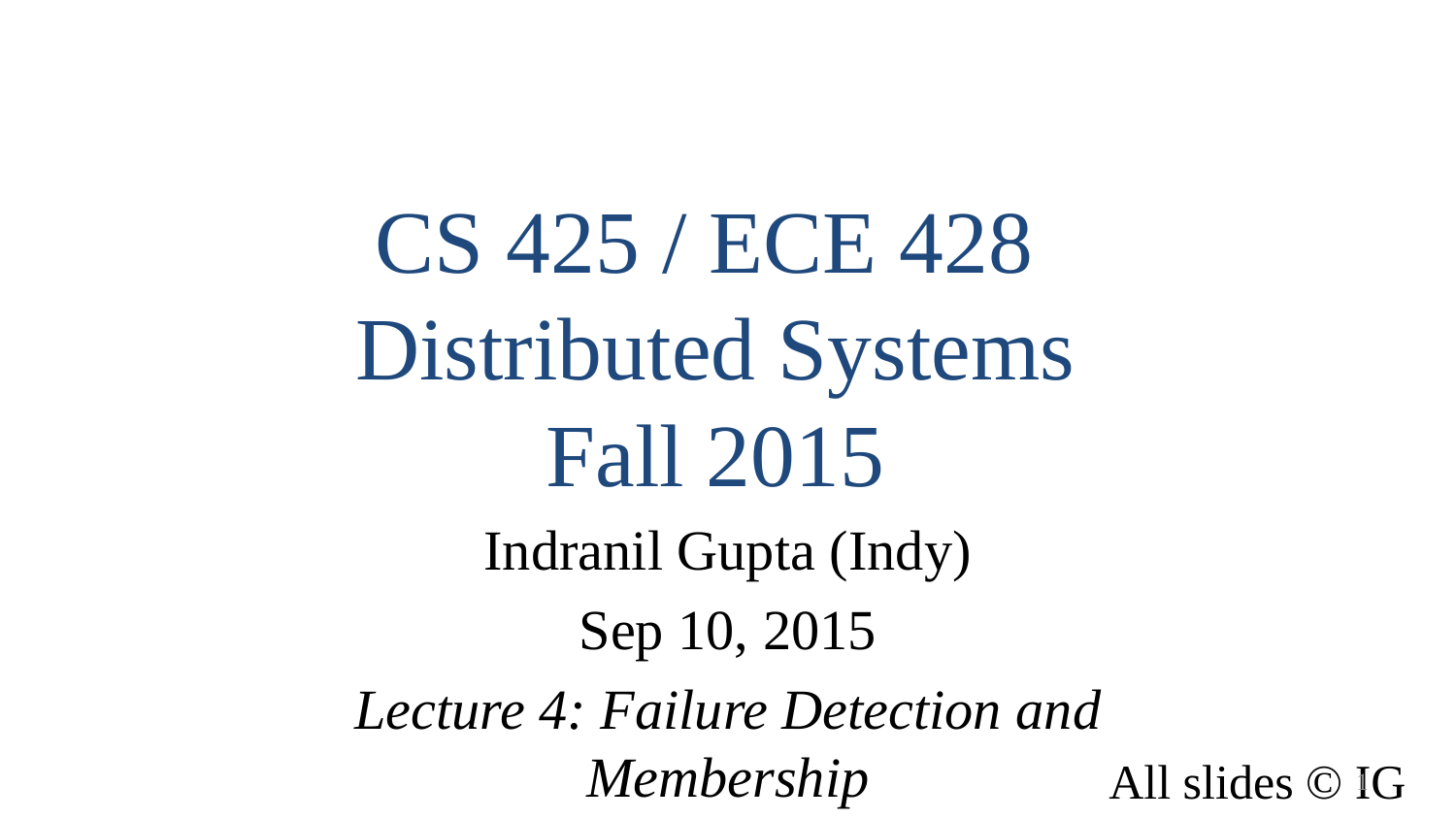

CS 425 / ECE 428
Distributed Systems
Fall 2015
Indranil Gupta (Indy)
Sep 10, 2015
Lecture 4: Failure Detection and Membership
All slides © IG
1